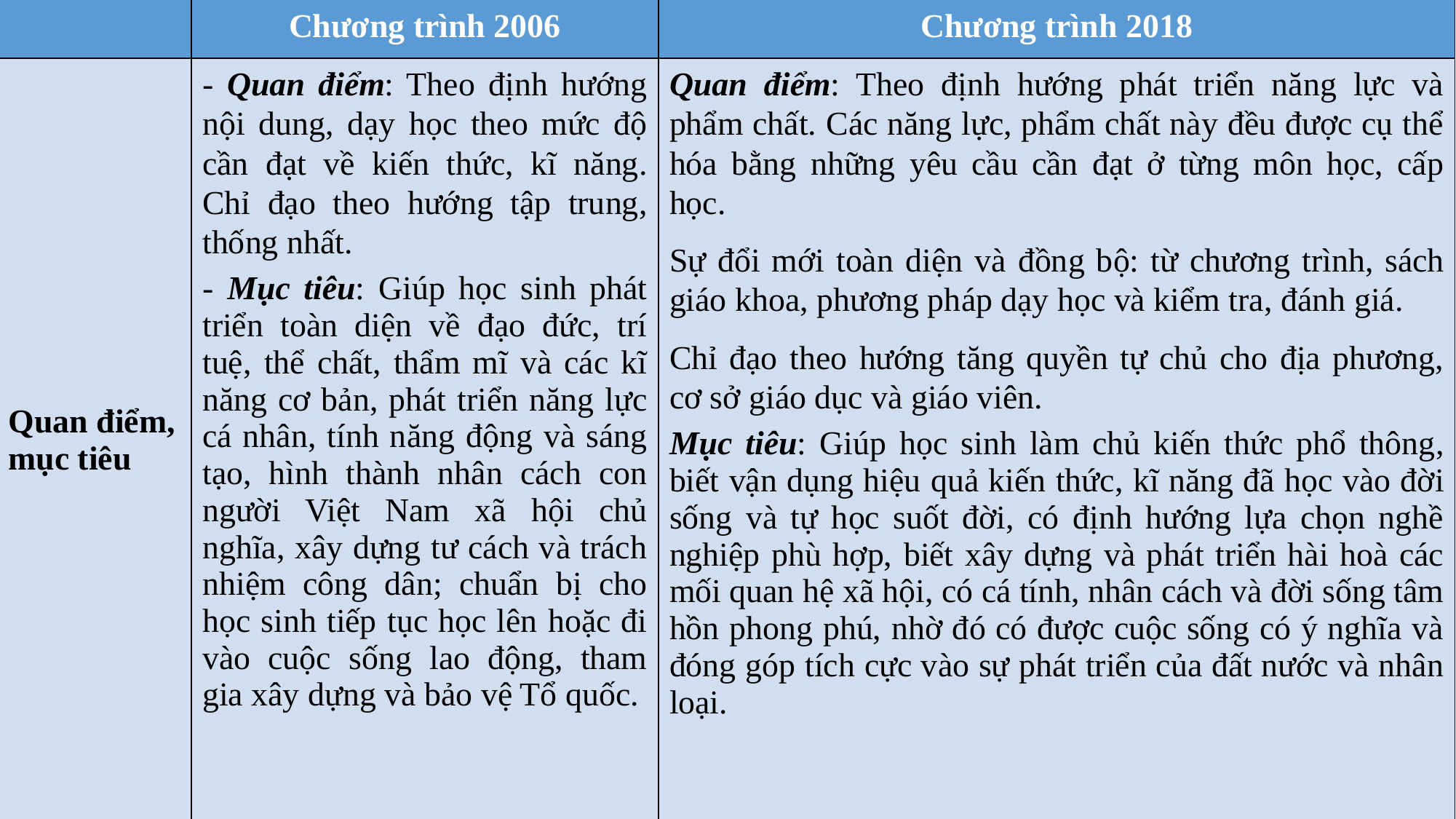

|  | Chương trình 2006 | Chương trình 2018 |
| --- | --- | --- |
| Quan điểm, mục tiêu | - Quan điểm: Theo định hướng nội dung, dạy học theo mức độ cần đạt về kiến thức, kĩ năng. Chỉ đạo theo hướng tập trung, thống nhất. - Mục tiêu: Giúp học sinh phát triển toàn diện về đạo đức, trí tuệ, thể chất, thẩm mĩ và các kĩ năng cơ bản, phát triển năng lực cá nhân, tính năng động và sáng tạo, hình thành nhân cách con người Việt Nam xã hội chủ nghĩa, xây dựng tư cách và trách nhiệm công dân; chuẩn bị cho học sinh tiếp tục học lên hoặc đi vào cuộc sống lao động, tham gia xây dựng và bảo vệ Tổ quốc. | Quan điểm: Theo định hướng phát triển năng lực và phẩm chất. Các năng lực, phẩm chất này đều được cụ thể hóa bằng những yêu cầu cần đạt ở từng môn học, cấp học. Sự đổi mới toàn diện và đồng bộ: từ chương trình, sách giáo khoa, phương pháp dạy học và kiểm tra, đánh giá. Chỉ đạo theo hướng tăng quyền tự chủ cho địa phương, cơ sở giáo dục và giáo viên. Mục tiêu: Giúp học sinh làm chủ kiến thức phổ thông, biết vận dụng hiệu quả kiến thức, kĩ năng đã học vào đời sống và tự học suốt đời, có định hướng lựa chọn nghề nghiệp phù hợp, biết xây dựng và phát triển hài hoà các mối quan hệ xã hội, có cá tính, nhân cách và đời sống tâm hồn phong phú, nhờ đó có được cuộc sống có ý nghĩa và đóng góp tích cực vào sự phát triển của đất nước và nhân loại. |
#